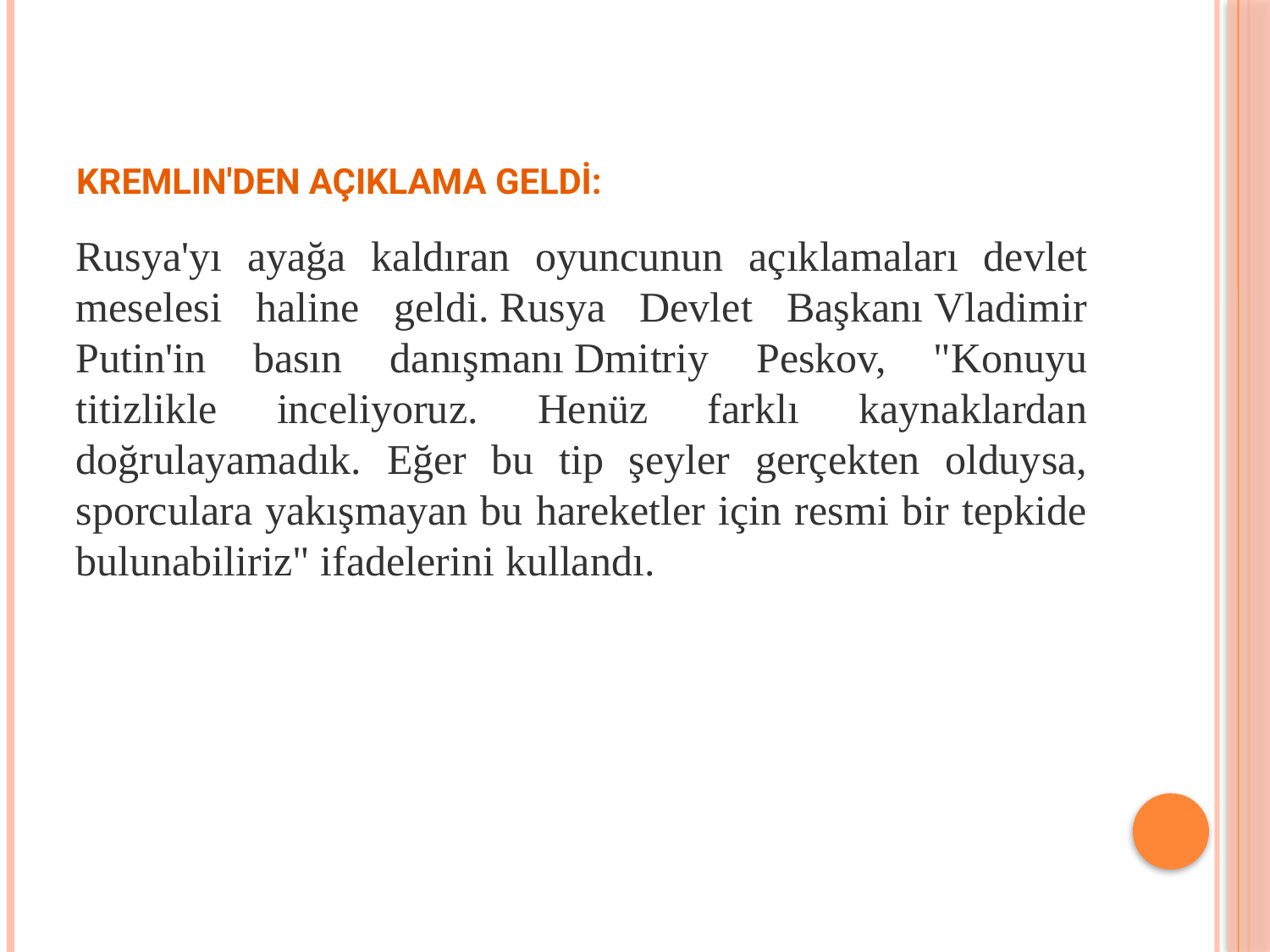

# KREMLIN'DEN AÇIKLAMA GELDİ:
Rusya'yı ayağa kaldıran oyuncunun açıklamaları devlet meselesi haline geldi. Rusya Devlet Başkanı Vladimir Putin'in basın danışmanı Dmitriy Peskov, "Konuyu titizlikle inceliyoruz. Henüz farklı kaynaklardan doğrulayamadık. Eğer bu tip şeyler gerçekten olduysa, sporculara yakışmayan bu hareketler için resmi bir tepkide bulunabiliriz" ifadelerini kullandı.